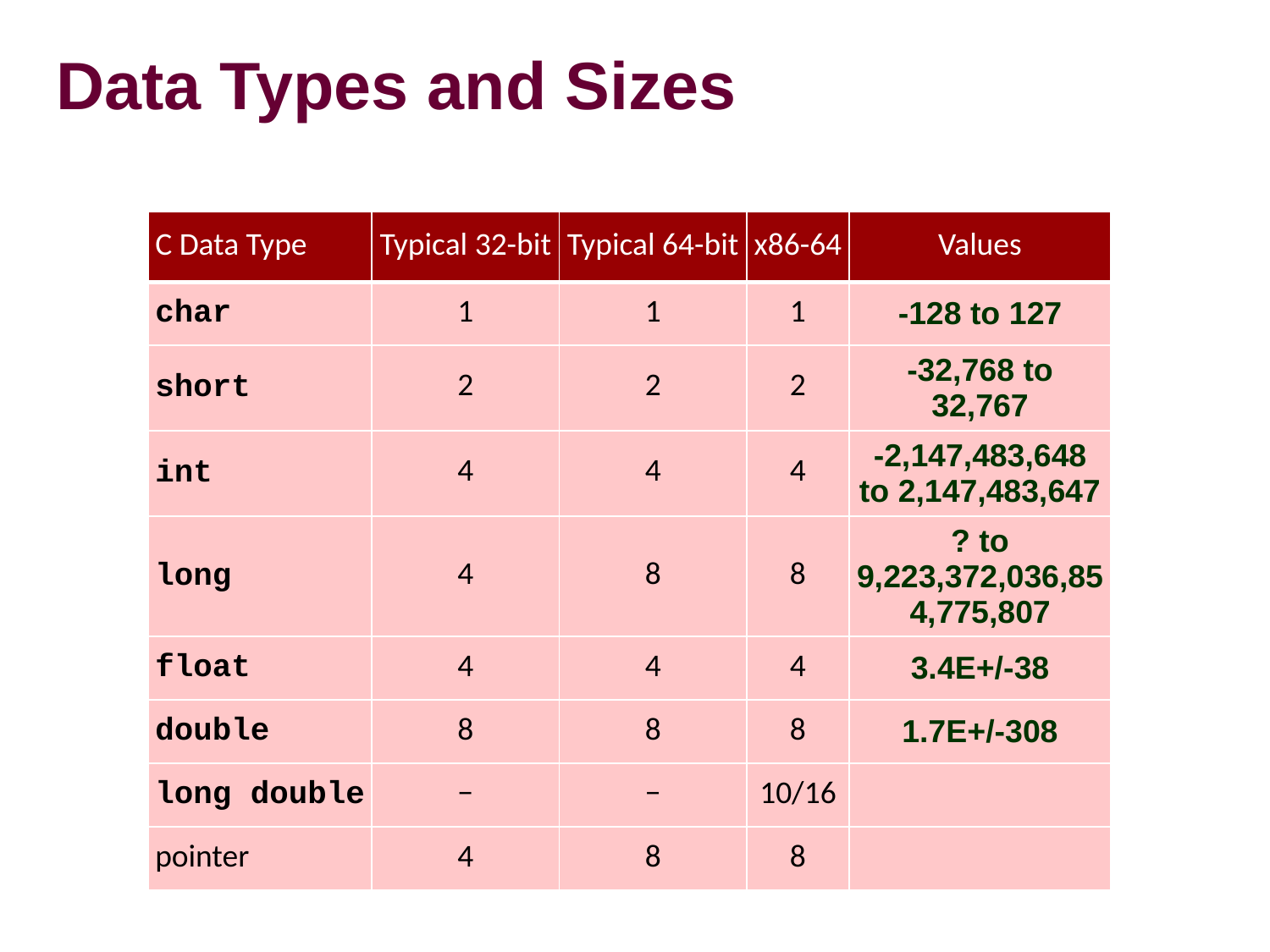

Data Types and Sizes
| C Data Type | Typical 32-bit | Typical 64-bit | x86-64 | Values |
| --- | --- | --- | --- | --- |
| char | 1 | 1 | 1 | -128 to 127 |
| short | 2 | 2 | 2 | -32,768 to 32,767 |
| int | 4 | 4 | 4 | -2,147,483,648 to 2,147,483,647 |
| long | 4 | 8 | 8 | ? to 9,223,372,036,854,775,807 |
| float | 4 | 4 | 4 | 3.4E+/-38 |
| double | 8 | 8 | 8 | 1.7E+/-308 |
| long double | − | − | 10/16 |  |
| pointer | 4 | 8 | 8 |  |